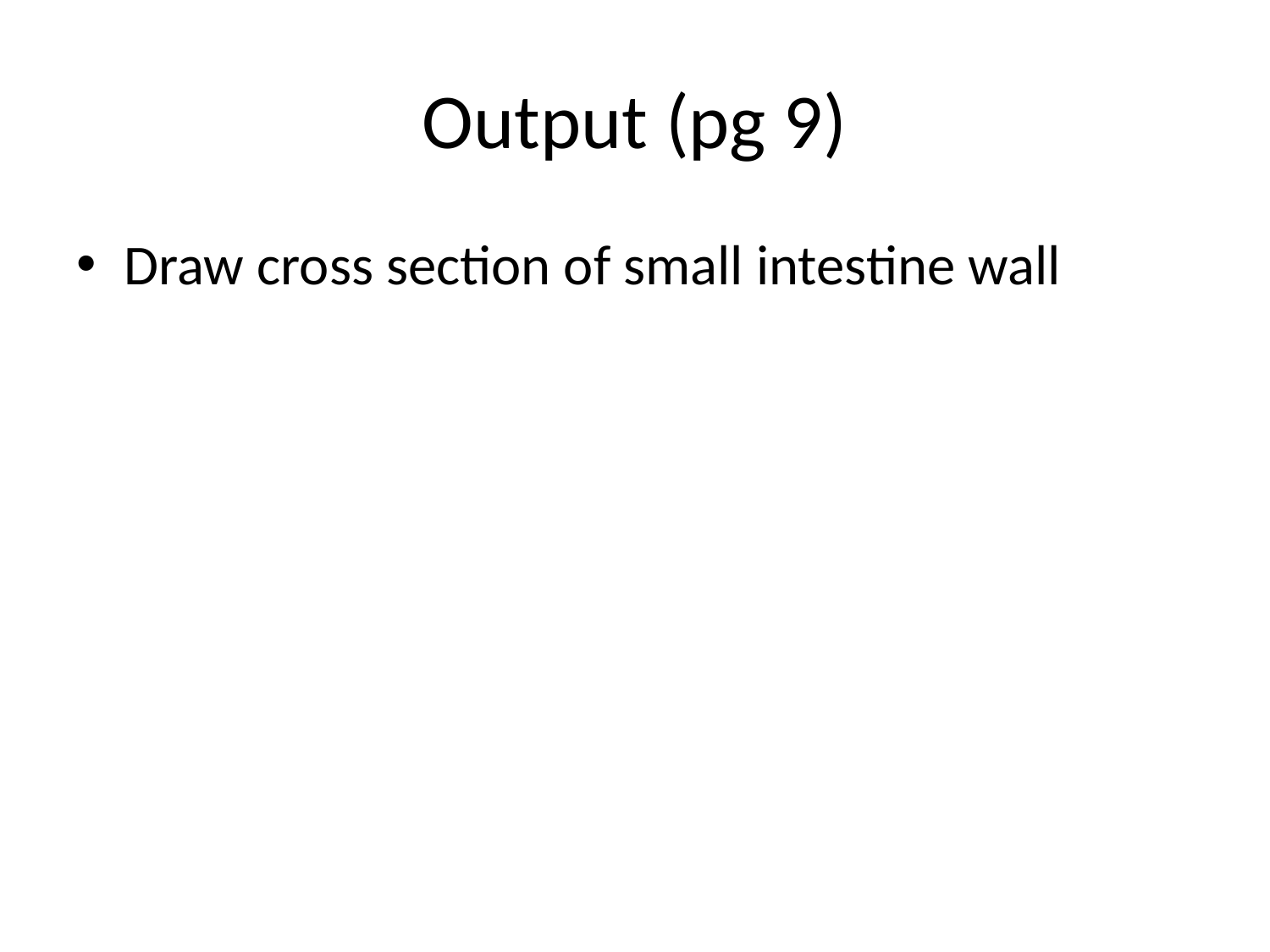

# Output (pg 9)
Draw cross section of small intestine wall